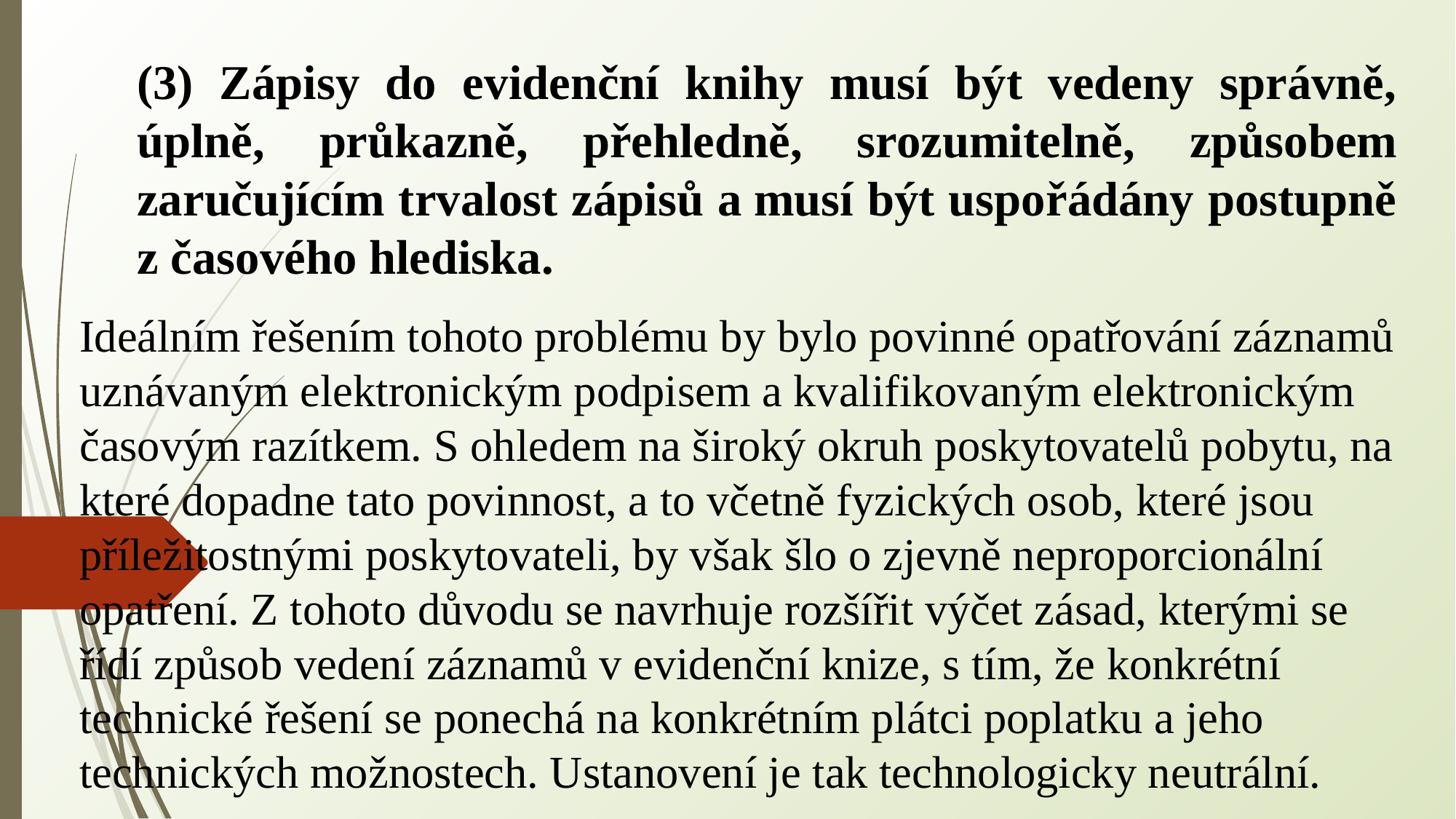

(3) Zápisy do evidenční knihy musí být vedeny správně, úplně, průkazně, přehledně, srozumitelně, způsobem zaručujícím trvalost zápisů a musí být uspořádány postupně z časového hlediska.
Ideálním řešením tohoto problému by bylo povinné opatřování záznamů uznávaným elektronickým podpisem a kvalifikovaným elektronickým časovým razítkem. S ohledem na široký okruh poskytovatelů pobytu, na které dopadne tato povinnost, a to včetně fyzických osob, které jsou příležitostnými poskytovateli, by však šlo o zjevně neproporcionální opatření. Z tohoto důvodu se navrhuje rozšířit výčet zásad, kterými se řídí způsob vedení záznamů v evidenční knize, s tím, že konkrétní technické řešení se ponechá na konkrétním plátci poplatku a jeho technických možnostech. Ustanovení je tak technologicky neutrální.